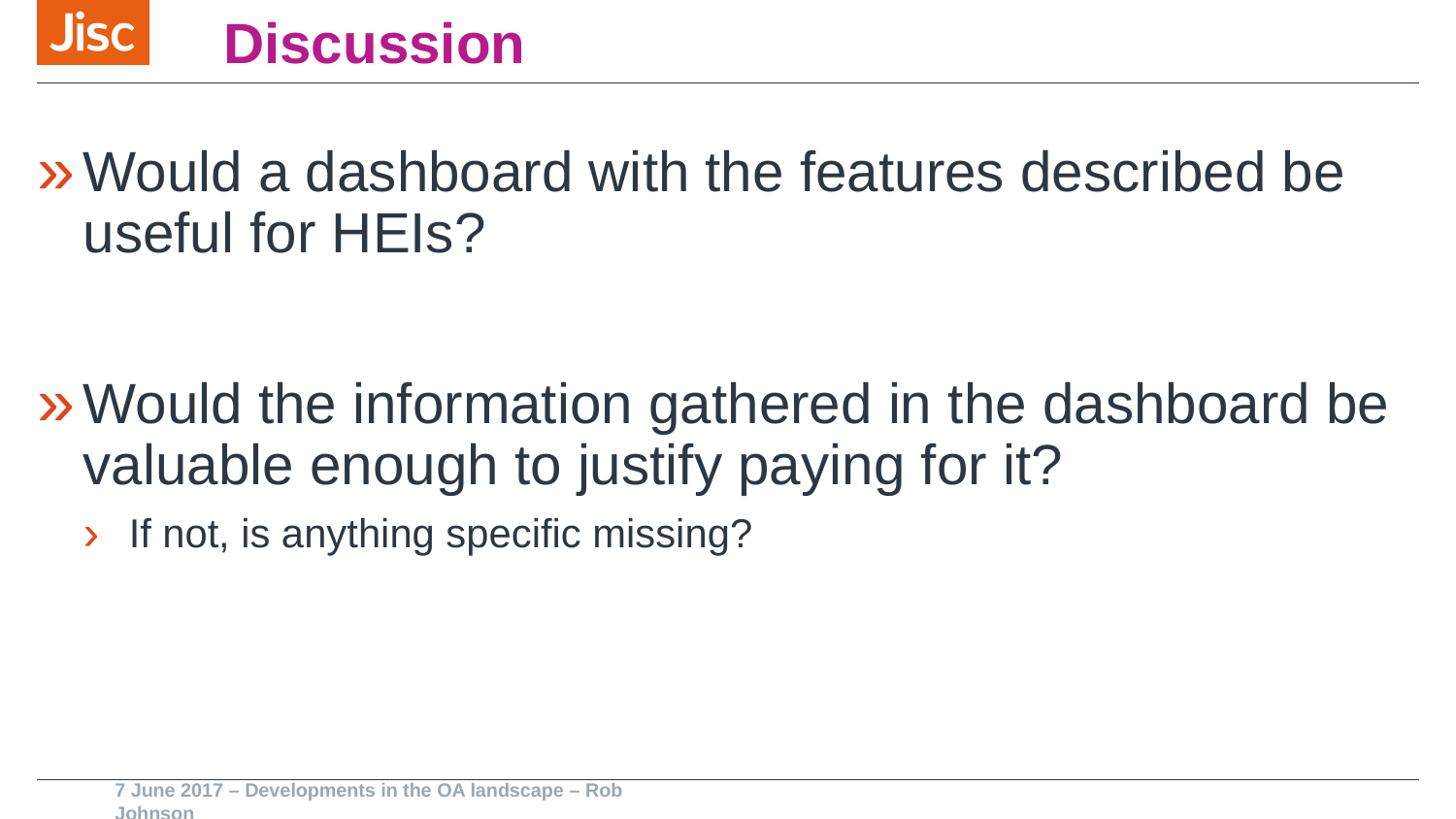

# Discussion
Would a dashboard with the features described be useful for HEIs?

Would the information gathered in the dashboard be valuable enough to justify paying for it?
If not, is anything specific missing?
7 June 2017 – Developments in the OA landscape – Rob Johnson